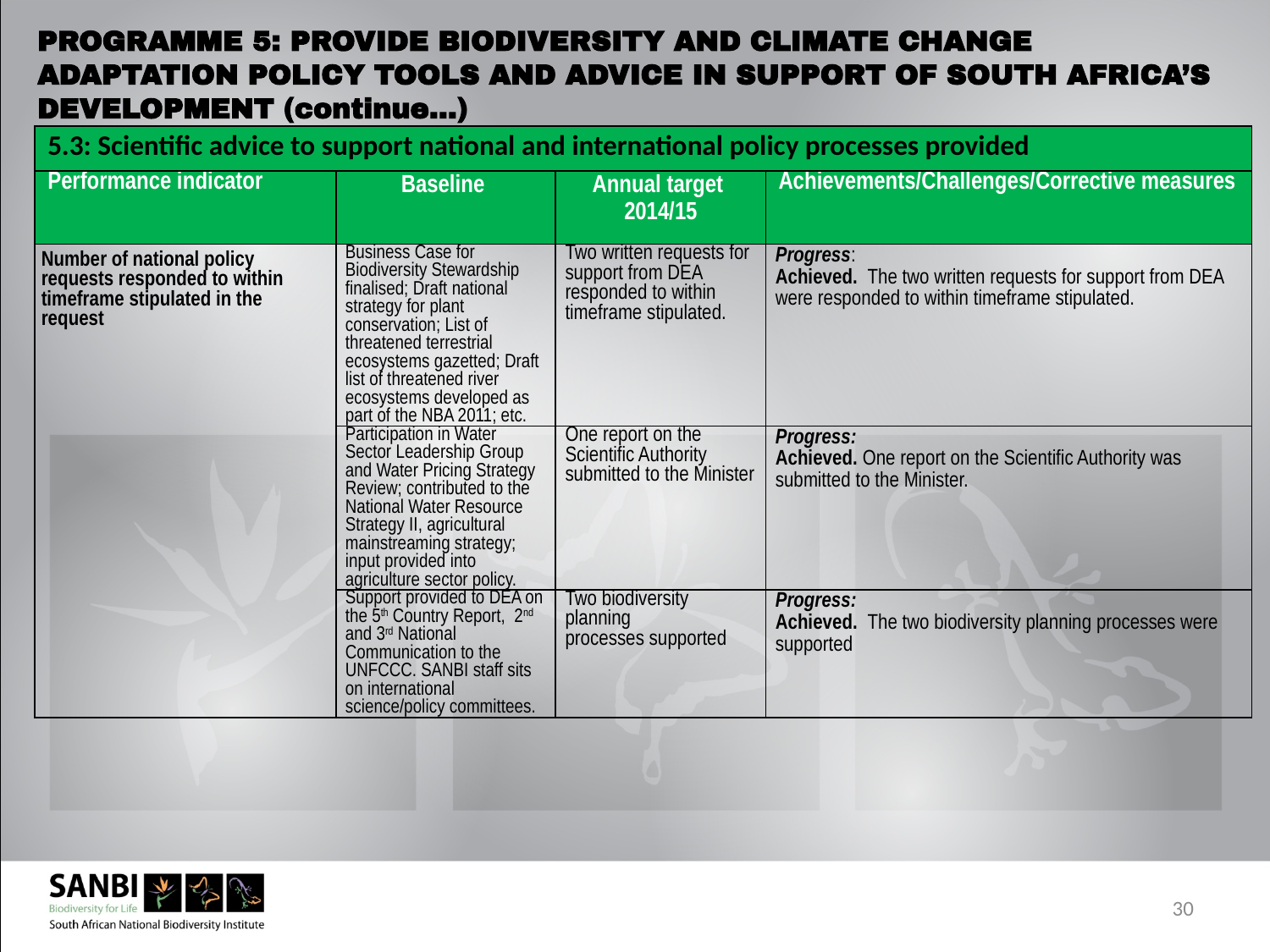

PROGRAMME 5: PROVIDE BIODIVERSITY AND CLIMATE CHANGE ADAPTATION POLICY TOOLS AND ADVICE IN SUPPORT OF SOUTH AFRICA’S DEVELOPMENT (continue...)
#
| 5.3: Scientific advice to support national and international policy processes provided |  |  |  |
| --- | --- | --- | --- |
| Performance indicator | Baseline | Annual target 2014/15 | Achievements/Challenges/Corrective measures |
| Number of national policy requests responded to within timeframe stipulated in the request | Business Case for Biodiversity Stewardship finalised; Draft national strategy for plant conservation; List of threatened terrestrial ecosystems gazetted; Draft list of threatened river ecosystems developed as part of the NBA 2011; etc. | Two written requests for support from DEA responded to within timeframe stipulated. | Progress: Achieved. The two written requests for support from DEA were responded to within timeframe stipulated. |
|  | Participation in Water Sector Leadership Group and Water Pricing Strategy Review; contributed to the National Water Resource Strategy II, agricultural mainstreaming strategy; input provided into agriculture sector policy. | One report on the Scientific Authority submitted to the Minister | Progress: Achieved. One report on the Scientific Authority was submitted to the Minister. |
|  | Support provided to DEA on the 5th Country Report, 2nd and 3rd National Communication to the UNFCCC. SANBI staff sits on international science/policy committees. | Two biodiversity planning processes supported | Progress: Achieved. The two biodiversity planning processes were supported |
30